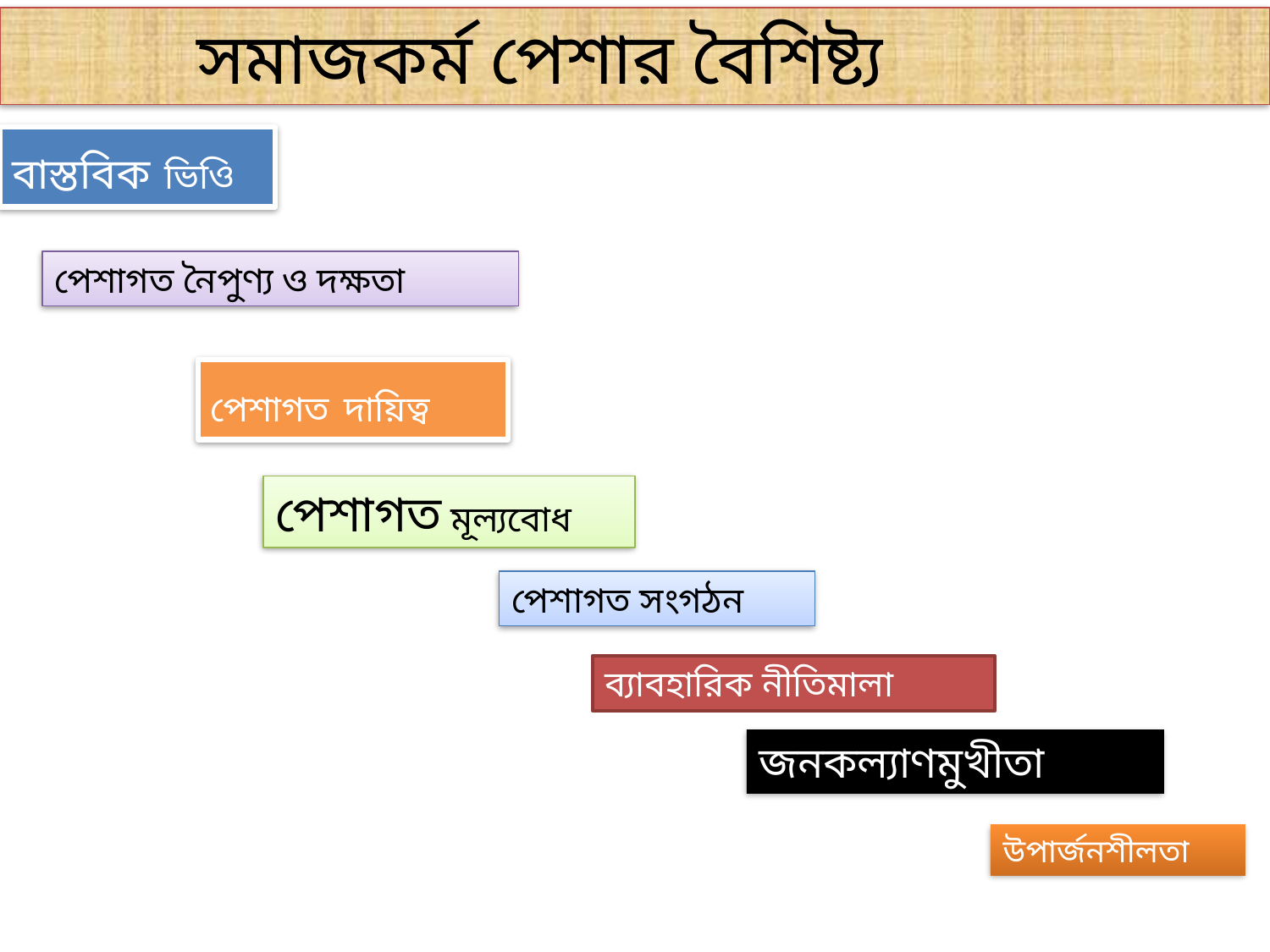

সমাজকর্ম পেশার বৈশিষ্ট্য
বাস্তবিক ভিওি
পেশাগত নৈপুণ্য ও দক্ষতা
পেশাগত দায়িত্ব
পেশাগত মূল্যবোধ
পেশাগত সংগঠন
ব্যাবহারিক নীতিমালা
জনকল্যাণমুখীতা
উপার্জনশীলতা